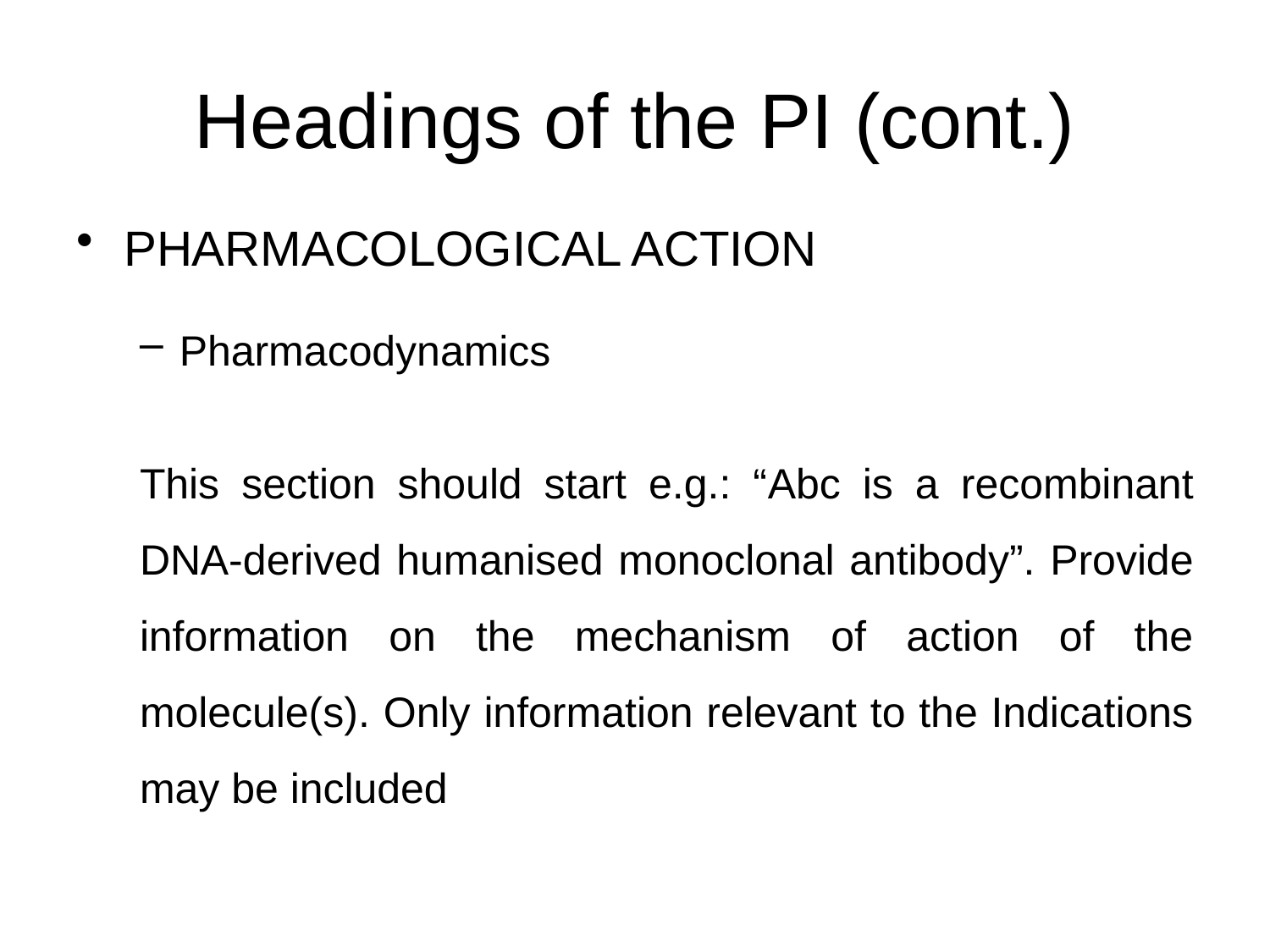

# Headings of the PI (cont.)
PHARMACOLOGICAL ACTION

Pharmacodynamics

This section should start e.g.: “Abc is a recombinant DNA-derived humanised monoclonal antibody”. Provide information on the mechanism of action of the molecule(s). Only information relevant to the Indications may be included